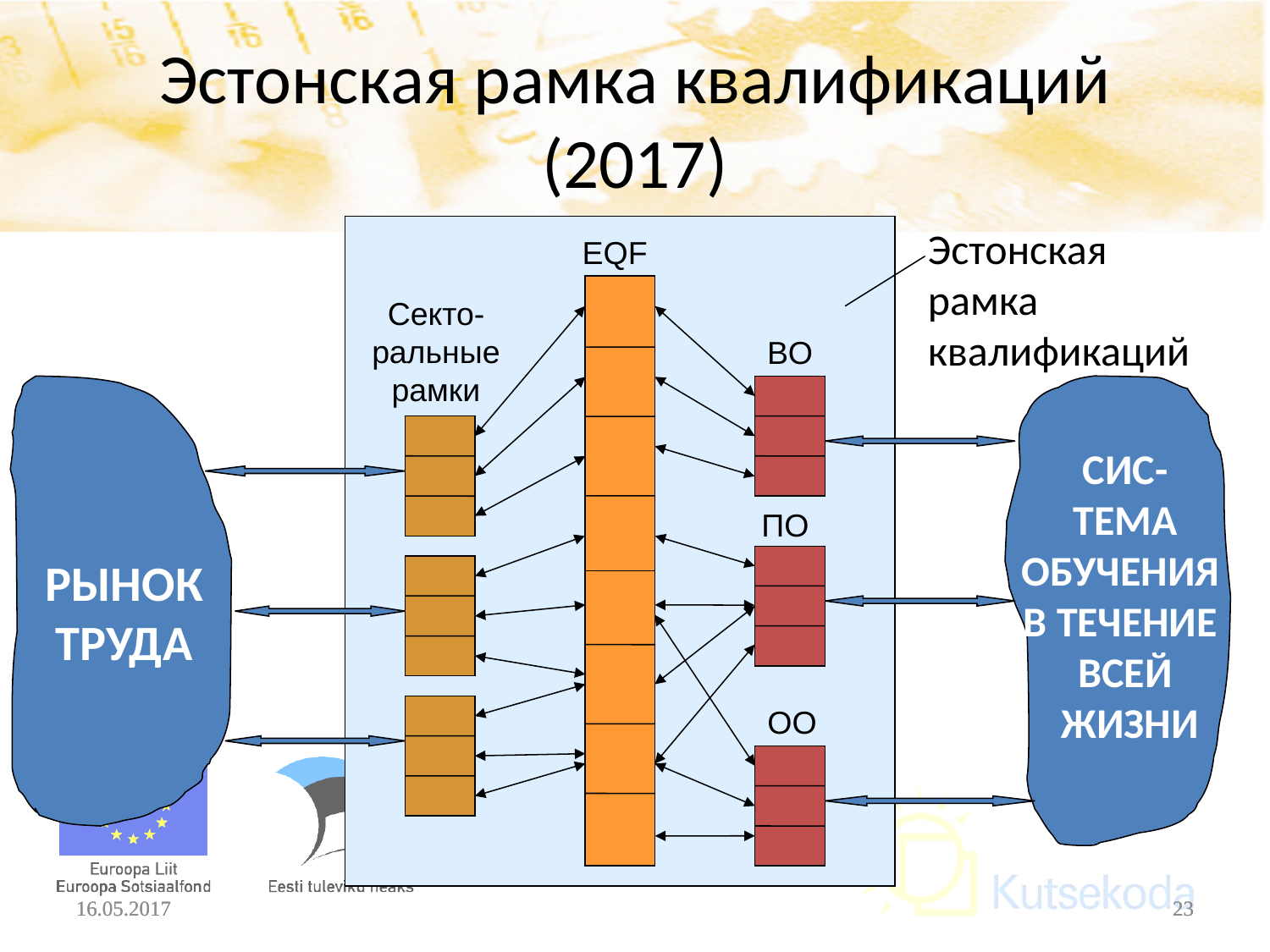

Эстонская рамка квалификаций (2017)

Эстонская
рамка
квалификаций
EQF

Секто-
pальные
рамки

BO

Сис-
тема
обучения
в течение
Всей
 жизни

ПO

Рынок
труда

OO

16.05.2017
16.05.2017
23

23